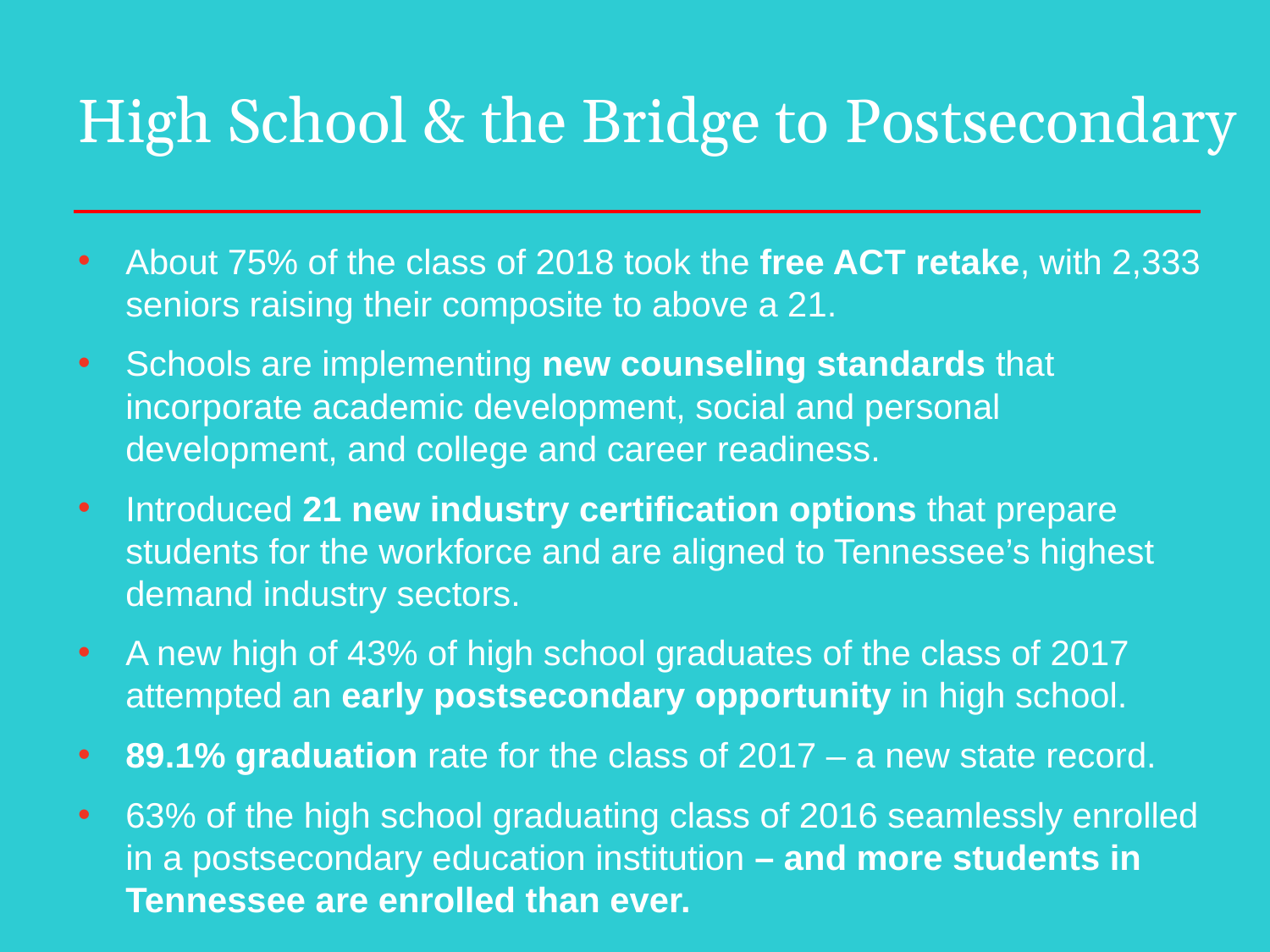

High School & the Bridge to Postsecondary
About 75% of the class of 2018 took the free ACT retake, with 2,333 seniors raising their composite to above a 21.
Schools are implementing new counseling standards that incorporate academic development, social and personal development, and college and career readiness.
Introduced 21 new industry certification options that prepare students for the workforce and are aligned to Tennessee’s highest demand industry sectors.
A new high of 43% of high school graduates of the class of 2017 attempted an early postsecondary opportunity in high school.
89.1% graduation rate for the class of 2017 – a new state record.
63% of the high school graduating class of 2016 seamlessly enrolled in a postsecondary education institution – and more students in Tennessee are enrolled than ever.